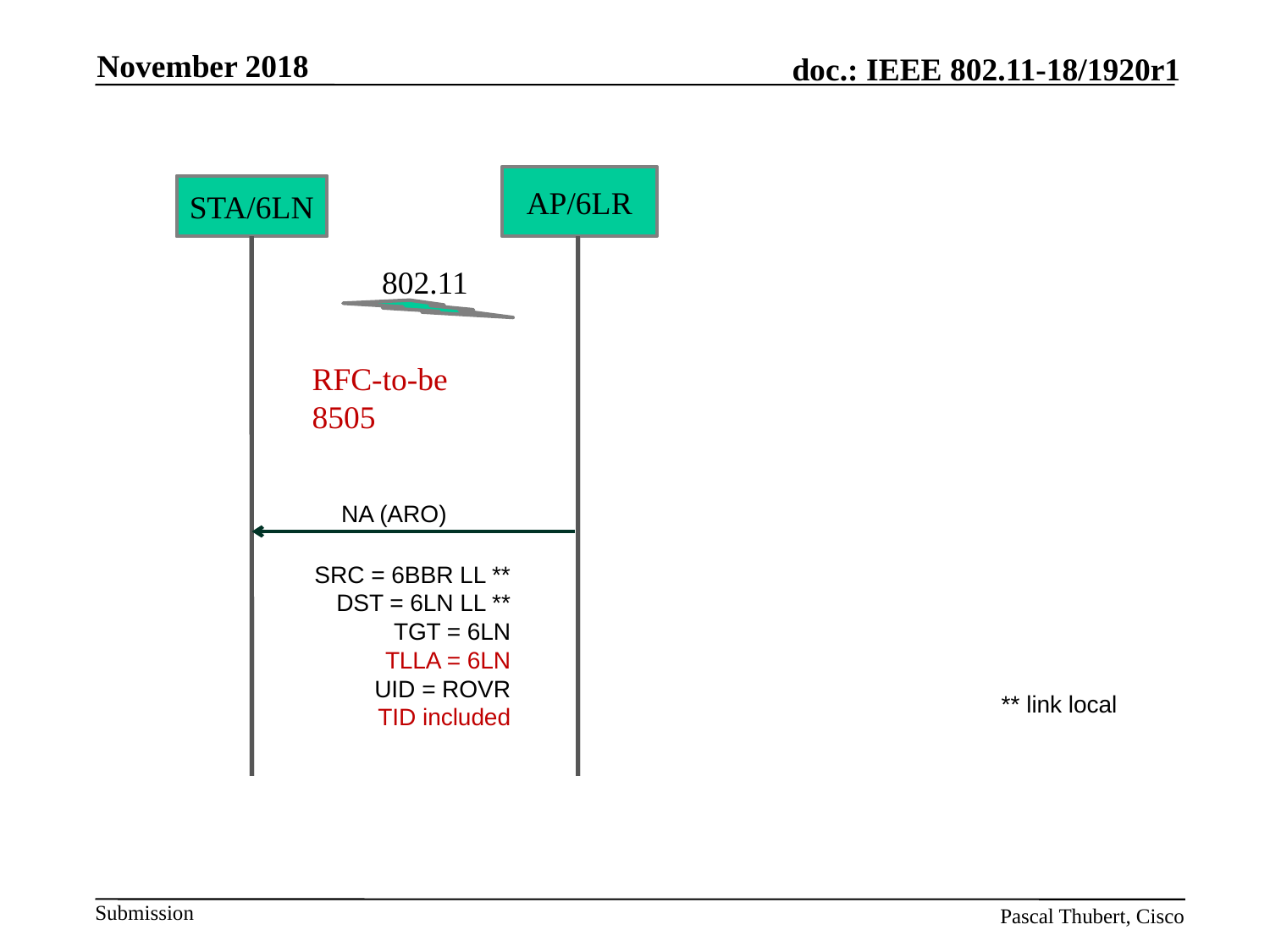

November 2018
AP/6LR
6LBR
STA/6LN
6BBR
 802.11

RFC-to-be 8505
NA (ARO)
SRC = 6BBR LL **
DST = 6LN LL **
TGT = 6LN
TLLA = 6LN
UID = ROVR
TID included
** link local